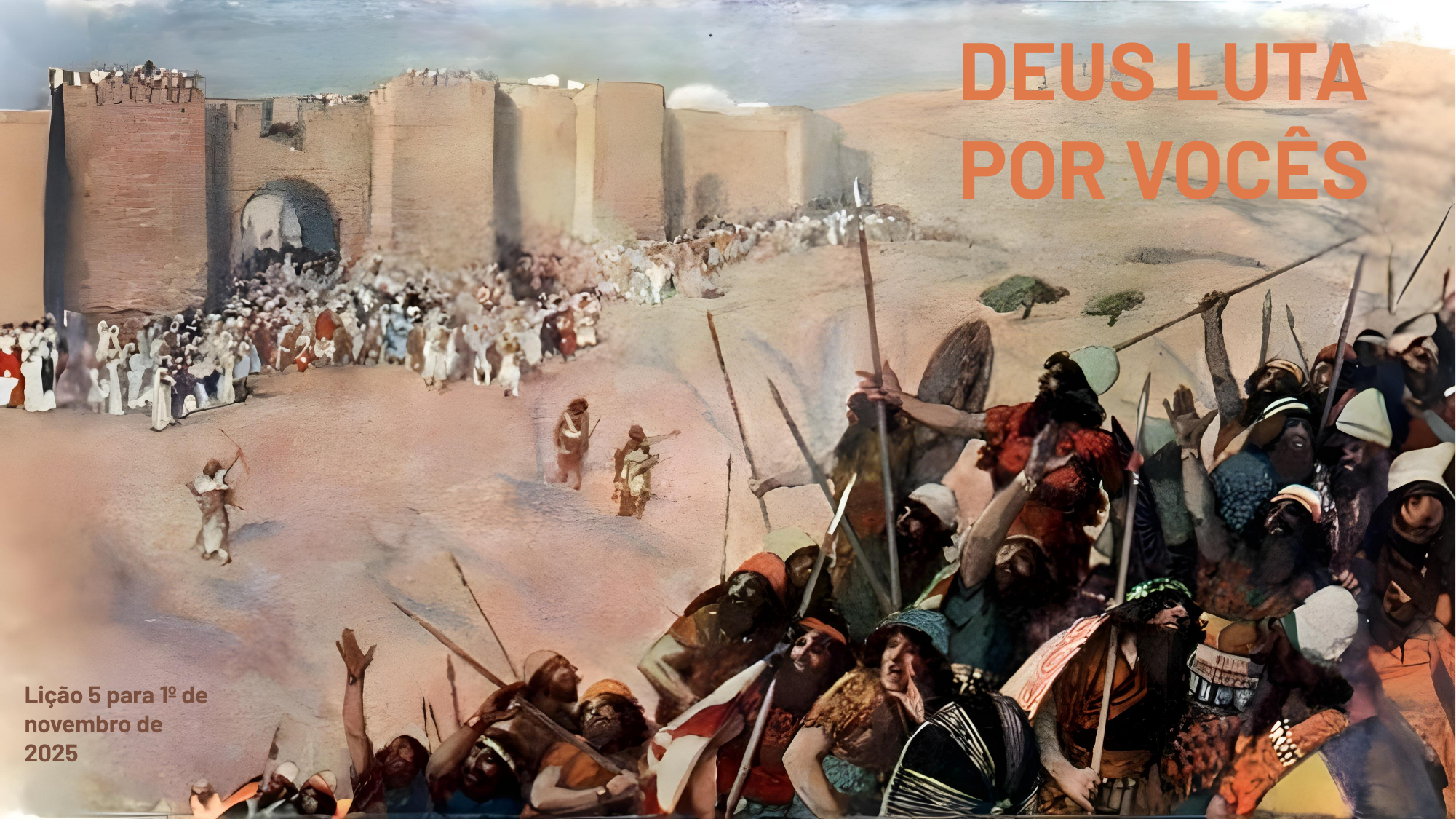

DEUS LUTA POR VOCÊS
Lição 5 para 1º de novembro de 2025